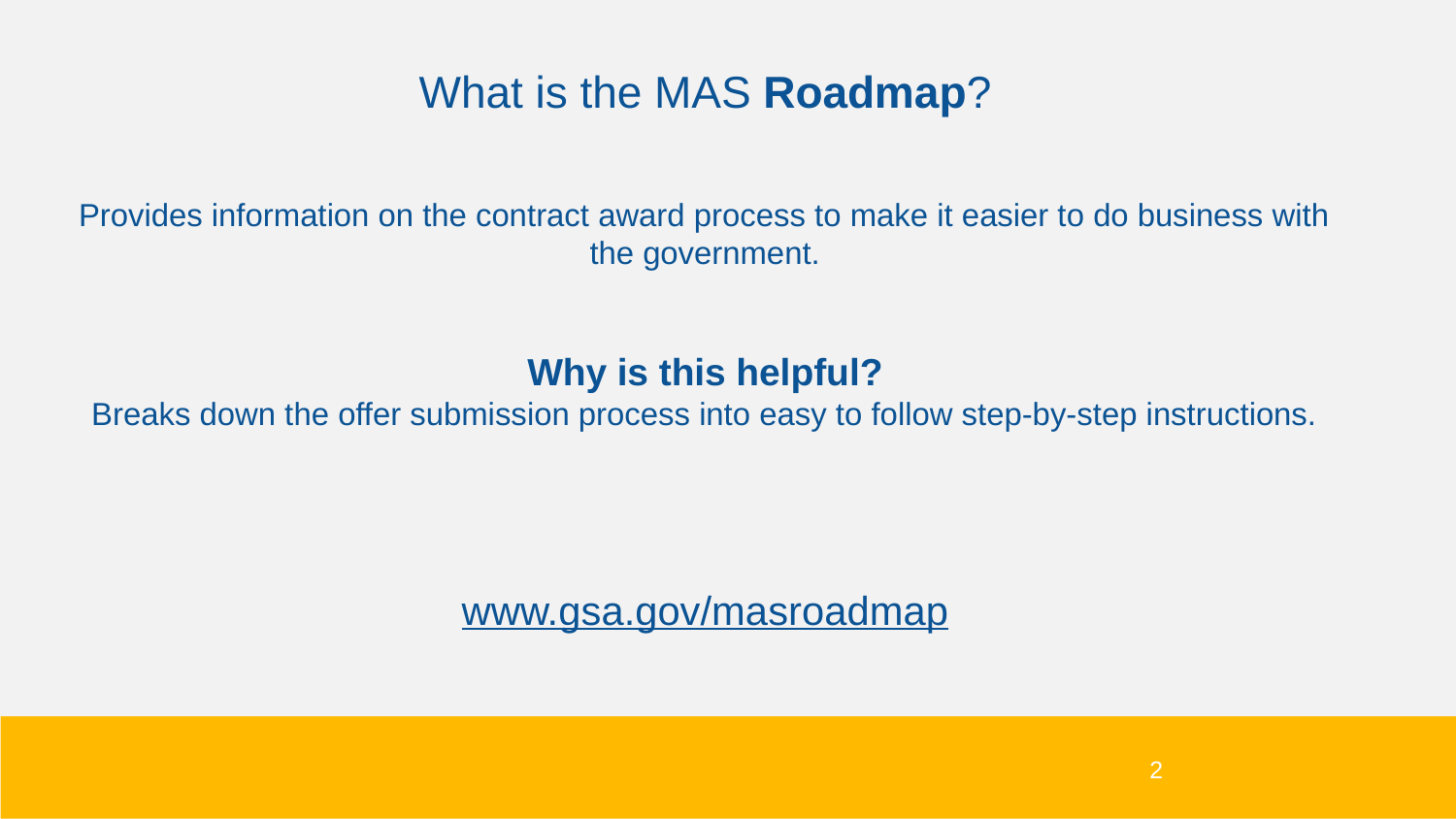

What is the MAS Roadmap?

Provides information on the contract award process to make it easier to do business with the government.

Why is this helpful?
Breaks down the offer submission process into easy to follow step-by-step instructions.

www.gsa.gov/masroadmap
2